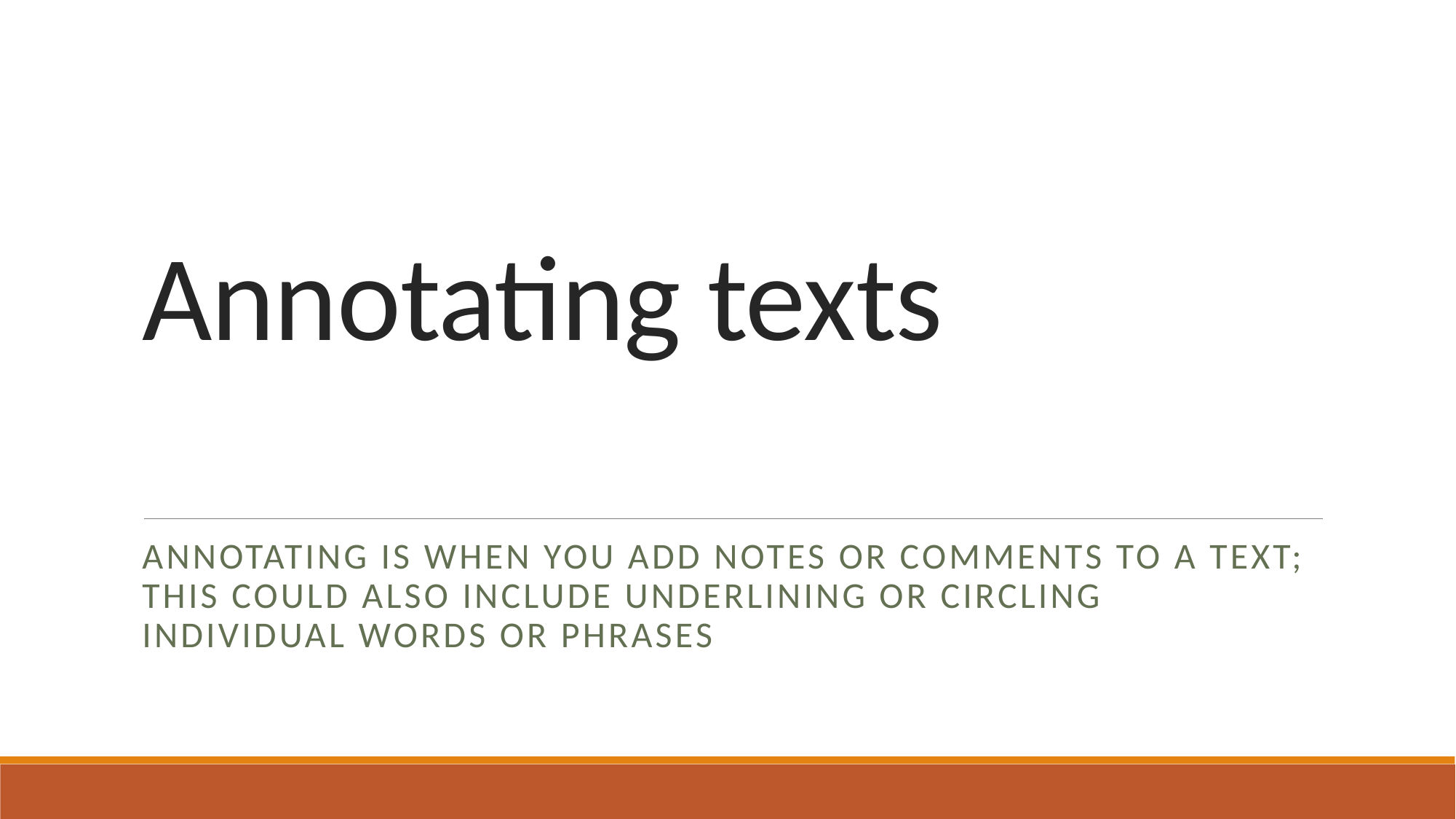

# Annotating texts
Annotating is when you add notes or comments to a text; this could also include underlining or circling individual words or phrases